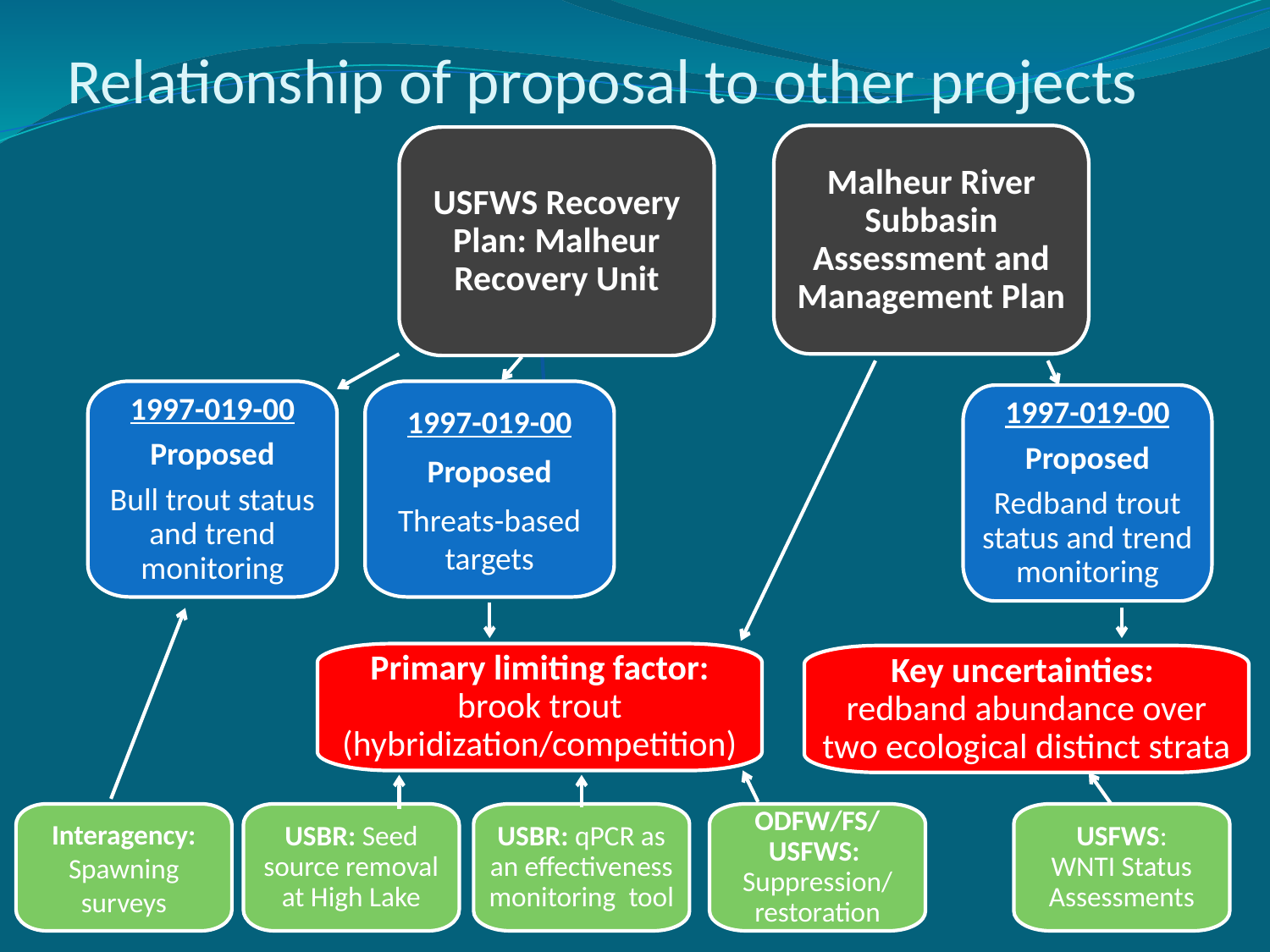

# Relationship of proposal to other projects
Malheur River Subbasin Assessment and Management Plan
USFWS Recovery Plan: Malheur Recovery Unit
1997-019-00
Proposed
Bull trout status and trend monitoring
1997-019-00
Proposed
Threats-based targets
1997-019-00
Proposed
Redband trout status and trend monitoring

Primary limiting factor: brook trout (hybridization/competition)
Key uncertainties:
redband abundance over two ecological distinct strata
Interagency:
Spawning surveys
USBR: Seed source removal at High Lake
USBR: qPCR as an effectiveness monitoring  tool
ODFW/FS/
USFWS:
Suppression/
restoration
USFWS:
WNTI Status Assessments